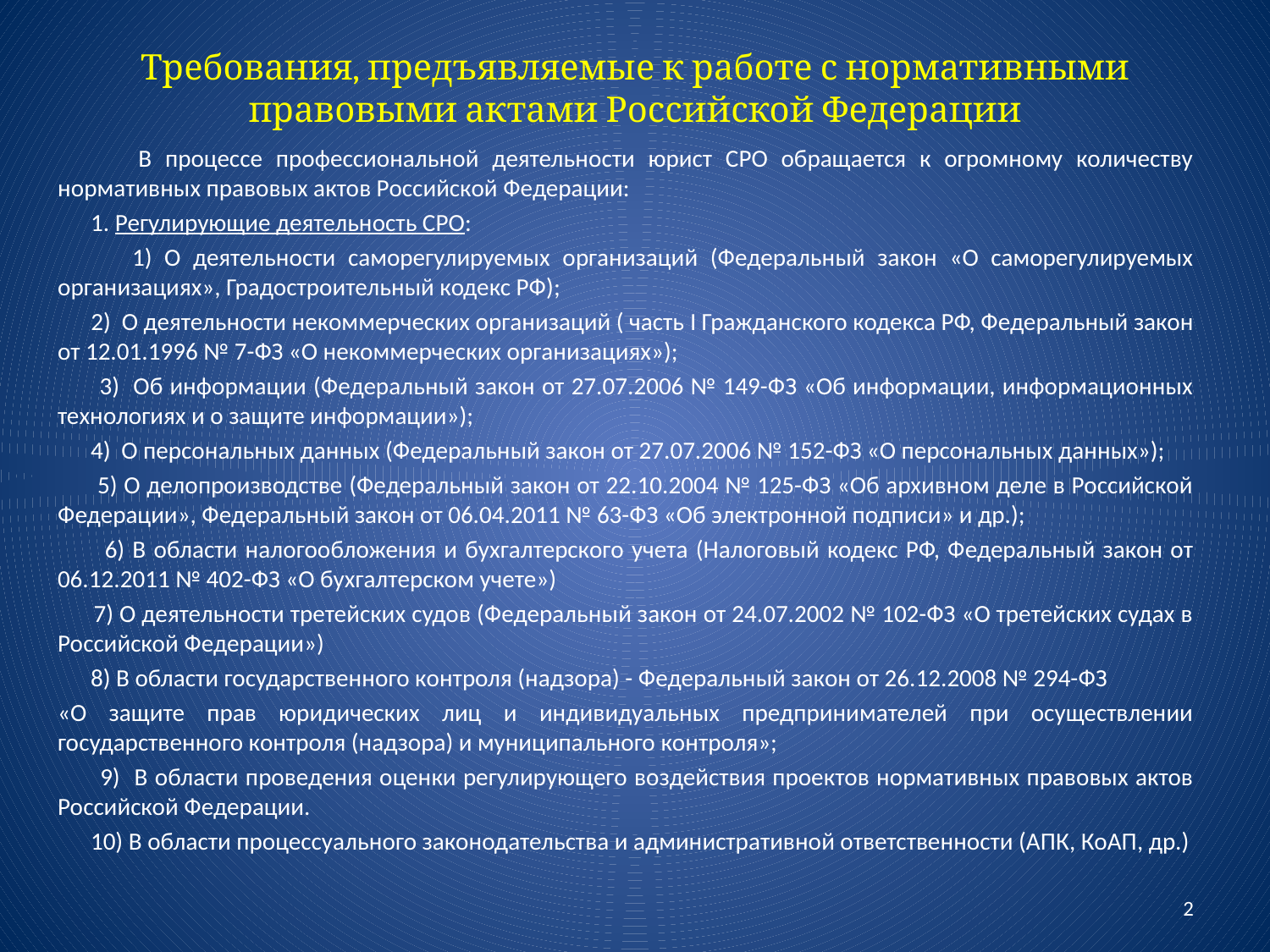

# Требования, предъявляемые к работе с нормативными правовыми актами Российской Федерации
      В процессе профессиональной деятельности юрист СРО обращается к огромному количеству нормативных правовых актов Российской Федерации:
      1. Регулирующие деятельность СРО:
      1) О деятельности саморегулируемых организаций (Федеральный закон «О саморегулируемых организациях», Градостроительный кодекс РФ);
      2)  О деятельности некоммерческих организаций ( часть I Гражданского кодекса РФ, Федеральный закон от 12.01.1996 № 7-ФЗ «О некоммерческих организациях»);
      3)  Об информации (Федеральный закон от 27.07.2006 № 149-ФЗ «Об информации, информационных технологиях и о защите информации»);
      4)  О персональных данных (Федеральный закон от 27.07.2006 № 152-ФЗ «О персональных данных»);
      5) О делопроизводстве (Федеральный закон от 22.10.2004 № 125-ФЗ «Об архивном деле в Российской Федерации», Федеральный закон от 06.04.2011 № 63-ФЗ «Об электронной подписи» и др.);
      6) В области налогообложения и бухгалтерского учета (Налоговый кодекс РФ, Федеральный закон от 06.12.2011 № 402-ФЗ «О бухгалтерском учете»)
      7) О деятельности третейских судов (Федеральный закон от 24.07.2002 № 102-ФЗ «О третейских судах в Российской Федерации»)
      8) В области государственного контроля (надзора) - Федеральный закон от 26.12.2008 № 294-ФЗ
«О защите прав юридических лиц и индивидуальных предпринимателей при осуществлении государственного контроля (надзора) и муниципального контроля»;
      9)  В области проведения оценки регулирующего воздействия проектов нормативных правовых актов Российской Федерации.
      10) В области процессуального законодательства и административной ответственности (АПК, КоАП, др.)

2